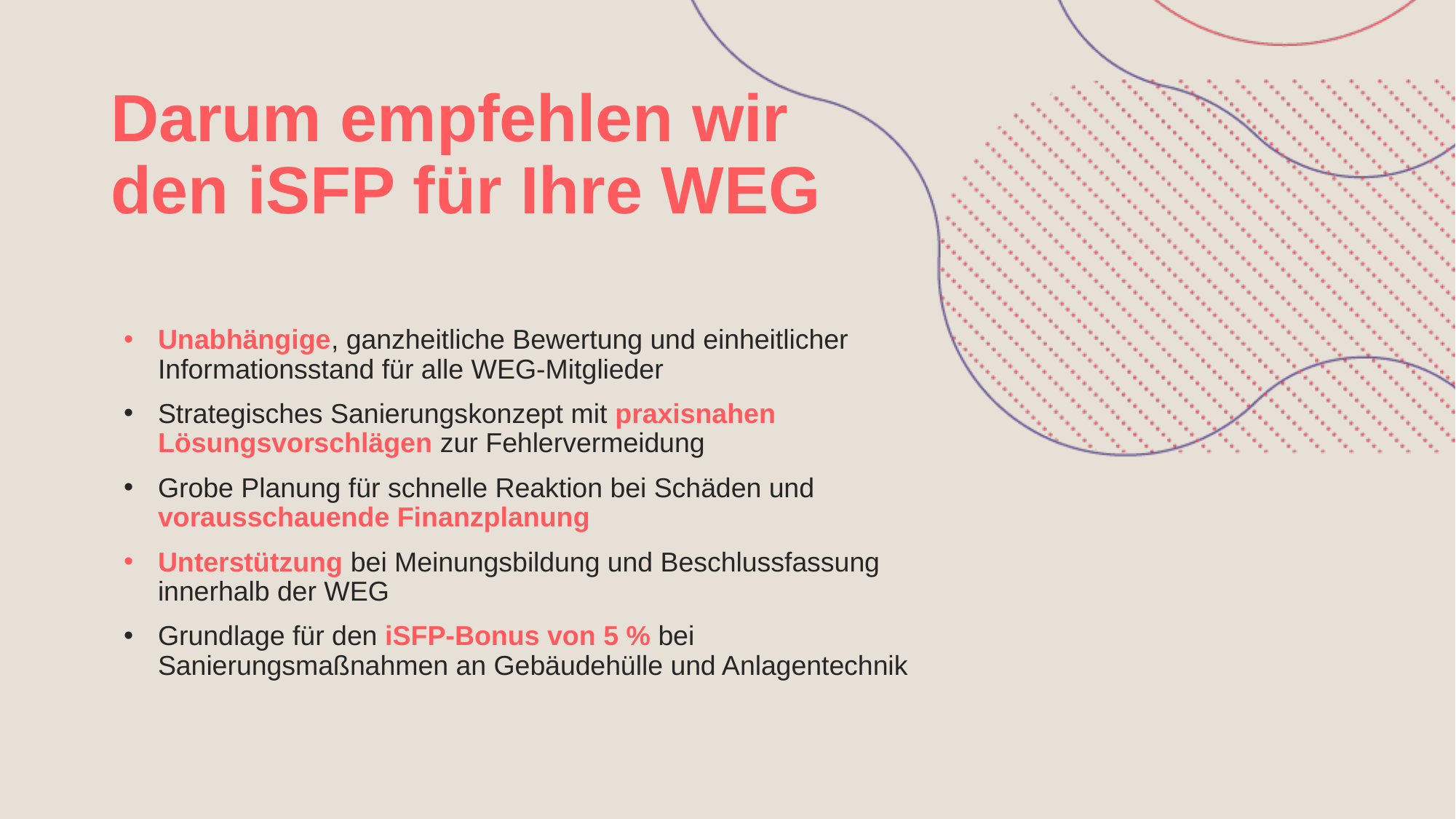

Darum empfehlen wir den iSFP für Ihre WEG
Unabhängige, ganzheitliche Bewertung und einheitlicher Informationsstand für alle WEG-Mitglieder
Strategisches Sanierungskonzept mit praxisnahen Lösungsvorschlägen zur Fehlervermeidung
Grobe Planung für schnelle Reaktion bei Schäden und vorausschauende Finanzplanung
Unterstützung bei Meinungsbildung und Beschlussfassung innerhalb der WEG
Grundlage für den iSFP-Bonus von 5 % bei Sanierungsmaßnahmen an Gebäudehülle und Anlagentechnik